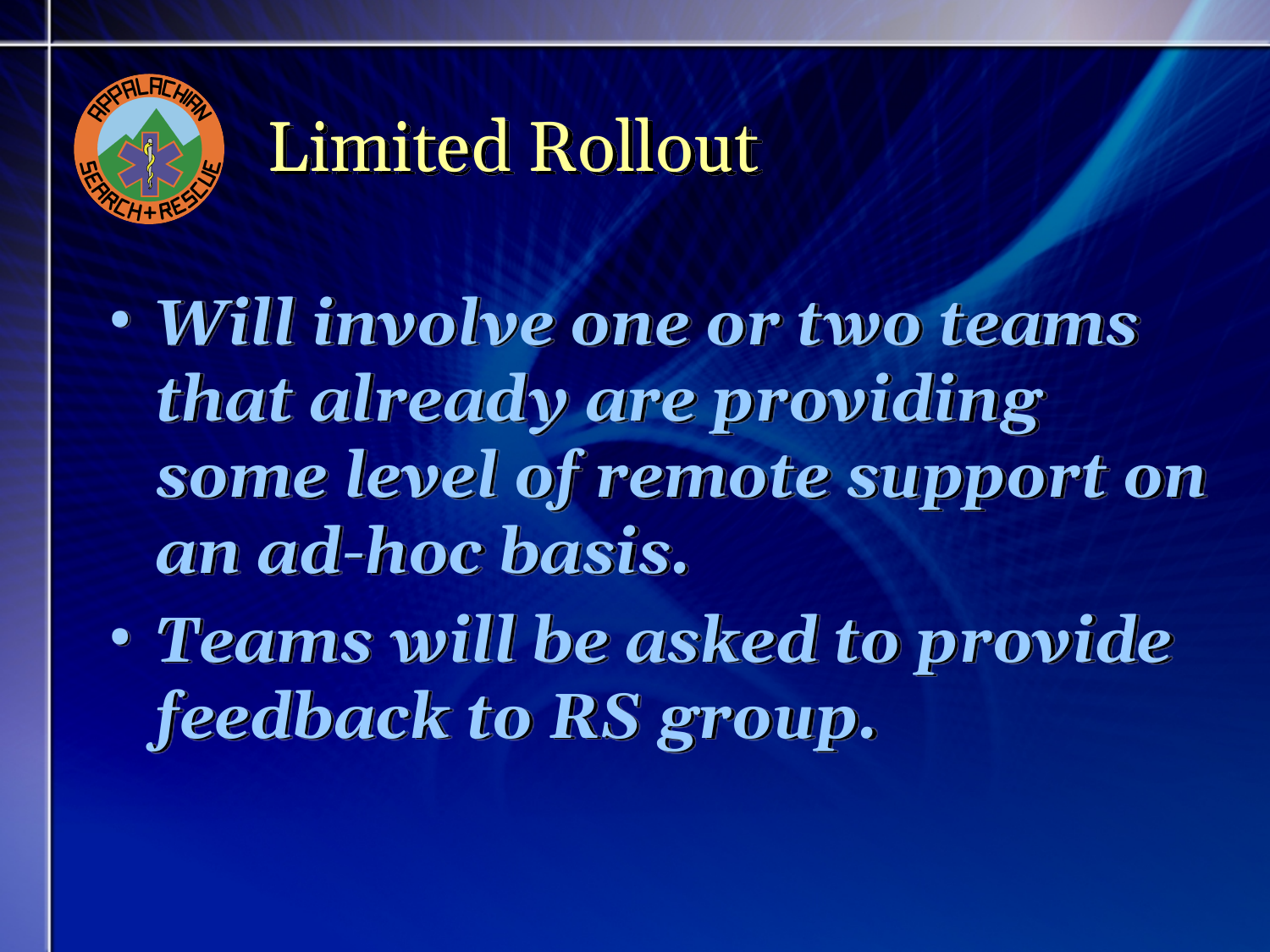

# Limited Rollout
Will involve one or two teams that already are providing some level of remote support on an ad-hoc basis.
Teams will be asked to provide feedback to RS group.